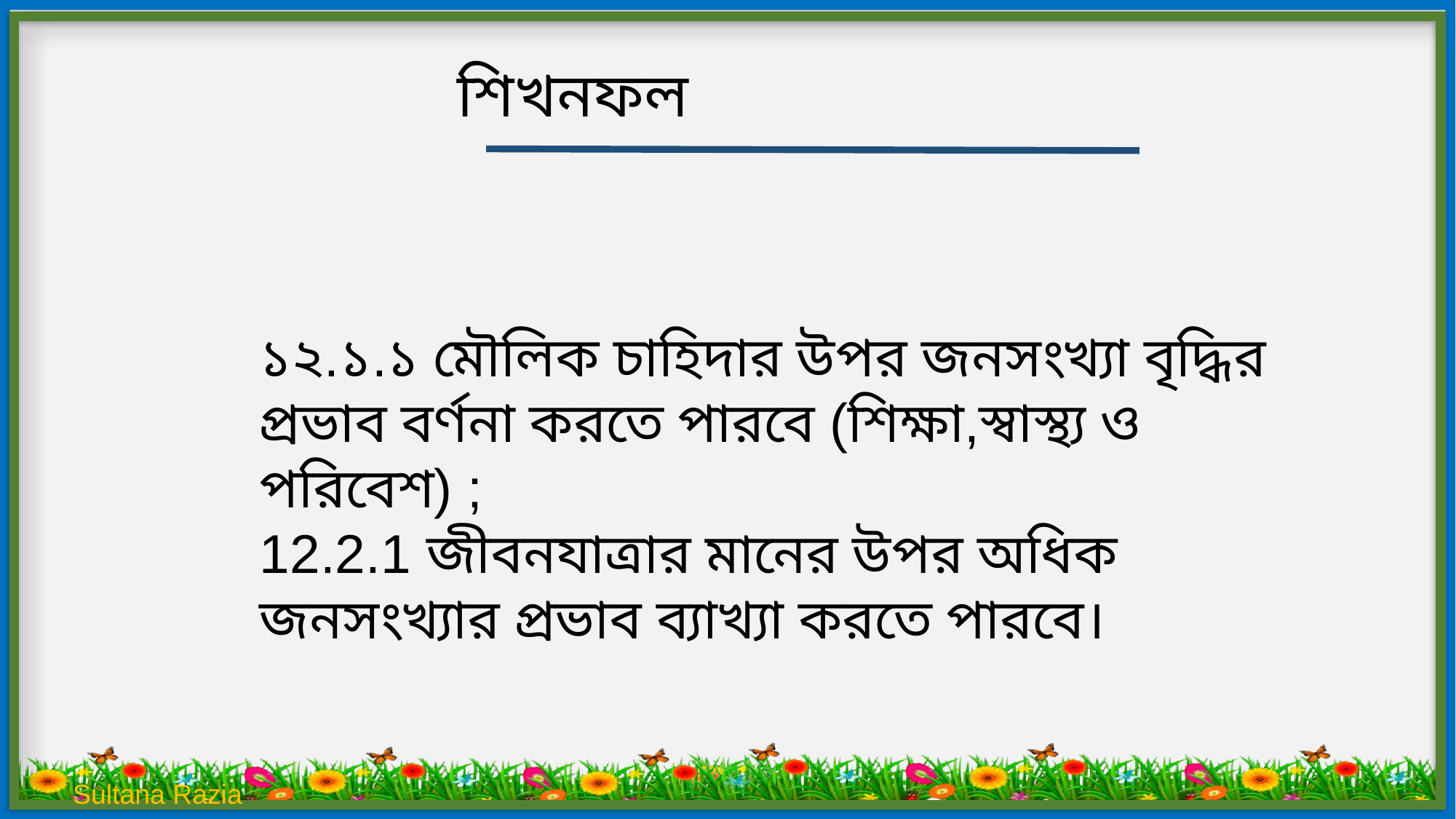

শিখনফল
১২.১.১ মৌলিক চাহিদার উপর জনসংখ্যা বৃদ্ধির প্রভাব বর্ণনা করতে পারবে (শিক্ষা,স্বাস্থ্য ও পরিবেশ) ;
12.2.1 জীবনযাত্রার মানের উপর অধিক জনসংখ্যার প্রভাব ব্যাখ্যা করতে পারবে।